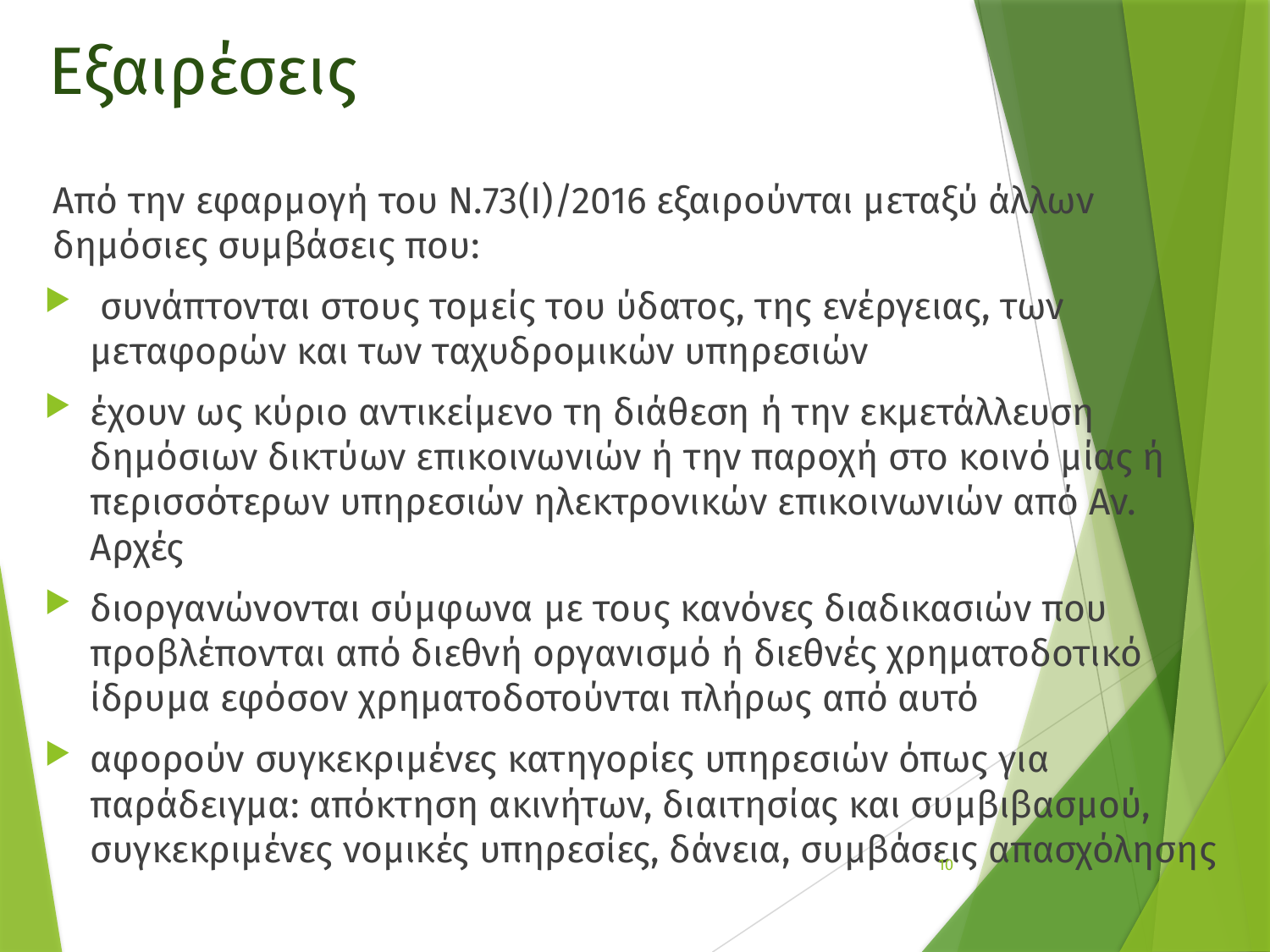

# Εξαιρέσεις
Από την εφαρμογή του Ν.73(Ι)/2016 εξαιρούνται μεταξύ άλλων δημόσιες συμβάσεις που:
 συνάπτονται στους τομείς του ύδατος, της ενέργειας, των μεταφορών και των ταχυδρομικών υπηρεσιών
έχουν ως κύριο αντικείμενο τη διάθεση ή την εκμετάλλευση δημόσιων δικτύων επικοινωνιών ή την παροχή στο κοινό μίας ή περισσότερων υπηρεσιών ηλεκτρονικών επικοινωνιών από Αν. Αρχές
διοργανώνονται σύμφωνα με τους κανόνες διαδικασιών που προβλέπονται από διεθνή οργανισμό ή διεθνές χρηματοδοτικό ίδρυμα εφόσον χρηματοδοτούνται πλήρως από αυτό
αφορούν συγκεκριμένες κατηγορίες υπηρεσιών όπως για παράδειγμα: απόκτηση ακινήτων, διαιτησίας και συμβιβασμού, συγκεκριμένες νομικές υπηρεσίες, δάνεια, συμβάσεις απασχόλησης

10